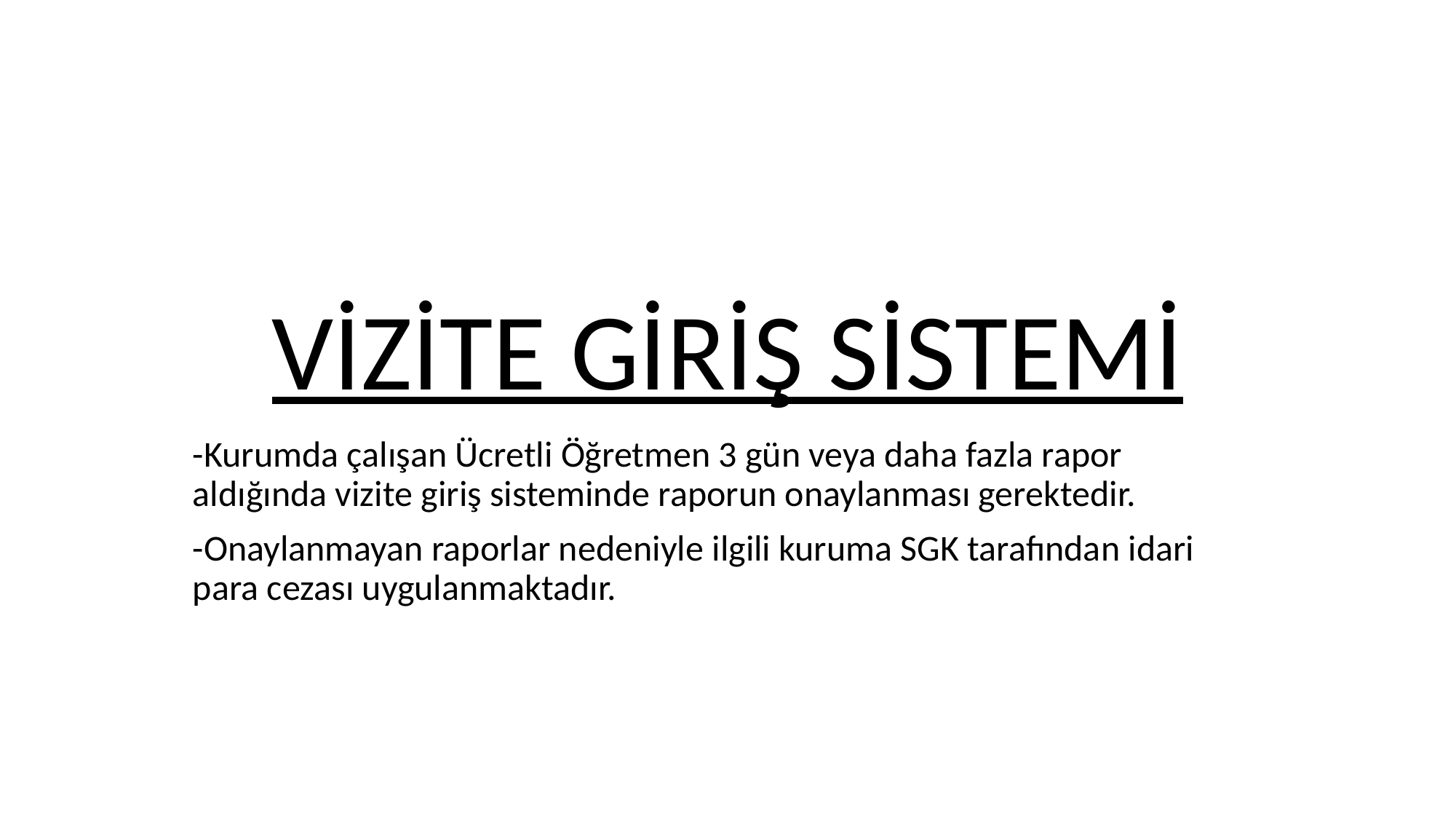

# VİZİTE GİRİŞ SİSTEMİ
-Kurumda çalışan Ücretli Öğretmen 3 gün veya daha fazla rapor aldığında vizite giriş sisteminde raporun onaylanması gerektedir.
-Onaylanmayan raporlar nedeniyle ilgili kuruma SGK tarafından idari para cezası uygulanmaktadır.